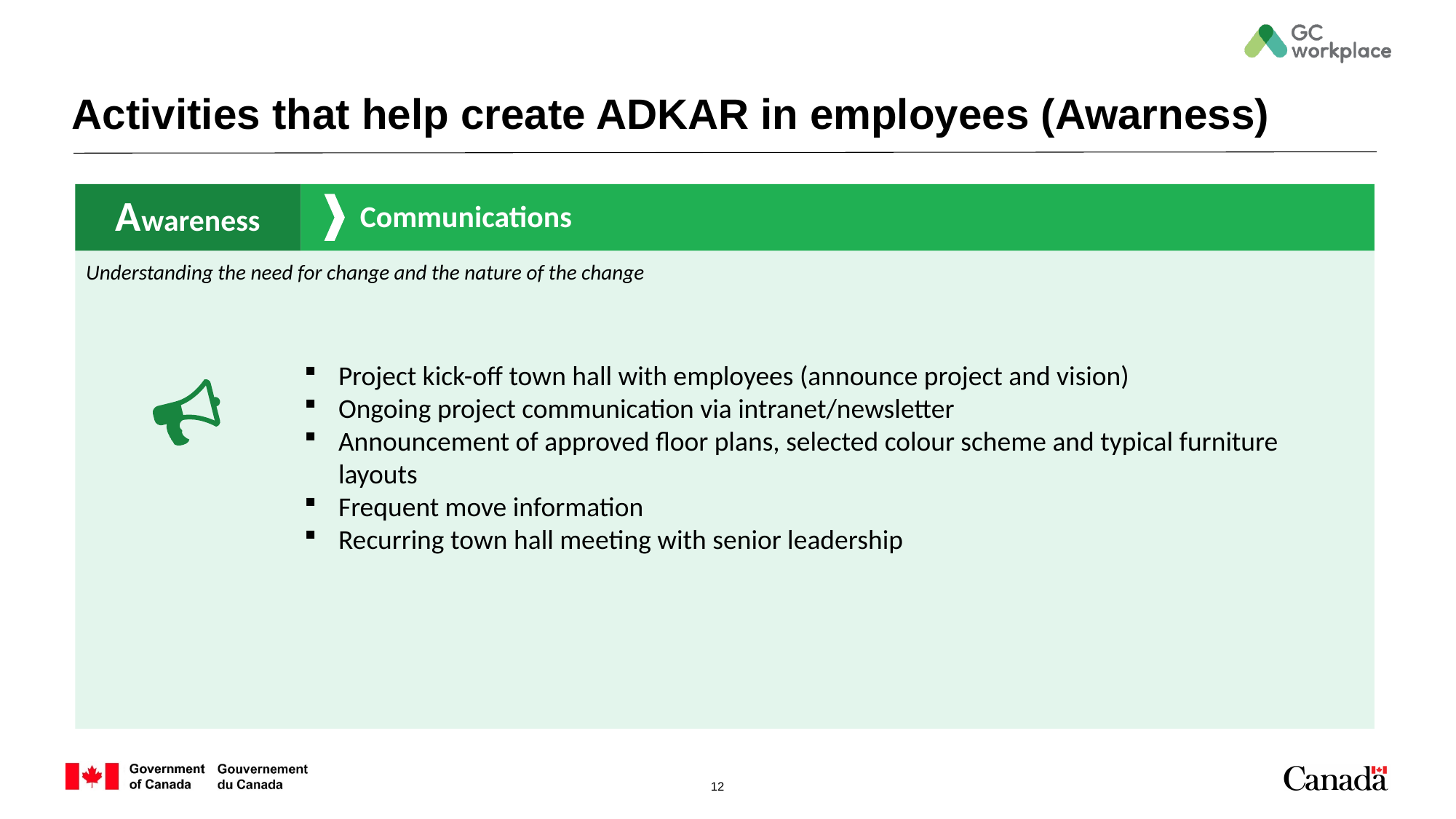

# Activities that help create ADKAR in employees (Awarness)
Project kick-off town hall with employees (announce project and vision)
Ongoing project communication via intranet/newsletter
Announcement of approved floor plans, selected colour scheme and typical furniture layouts
Frequent move information
Recurring town hall meeting with senior leadership
Awareness
       Communications

Understanding the need for change and the nature of the change